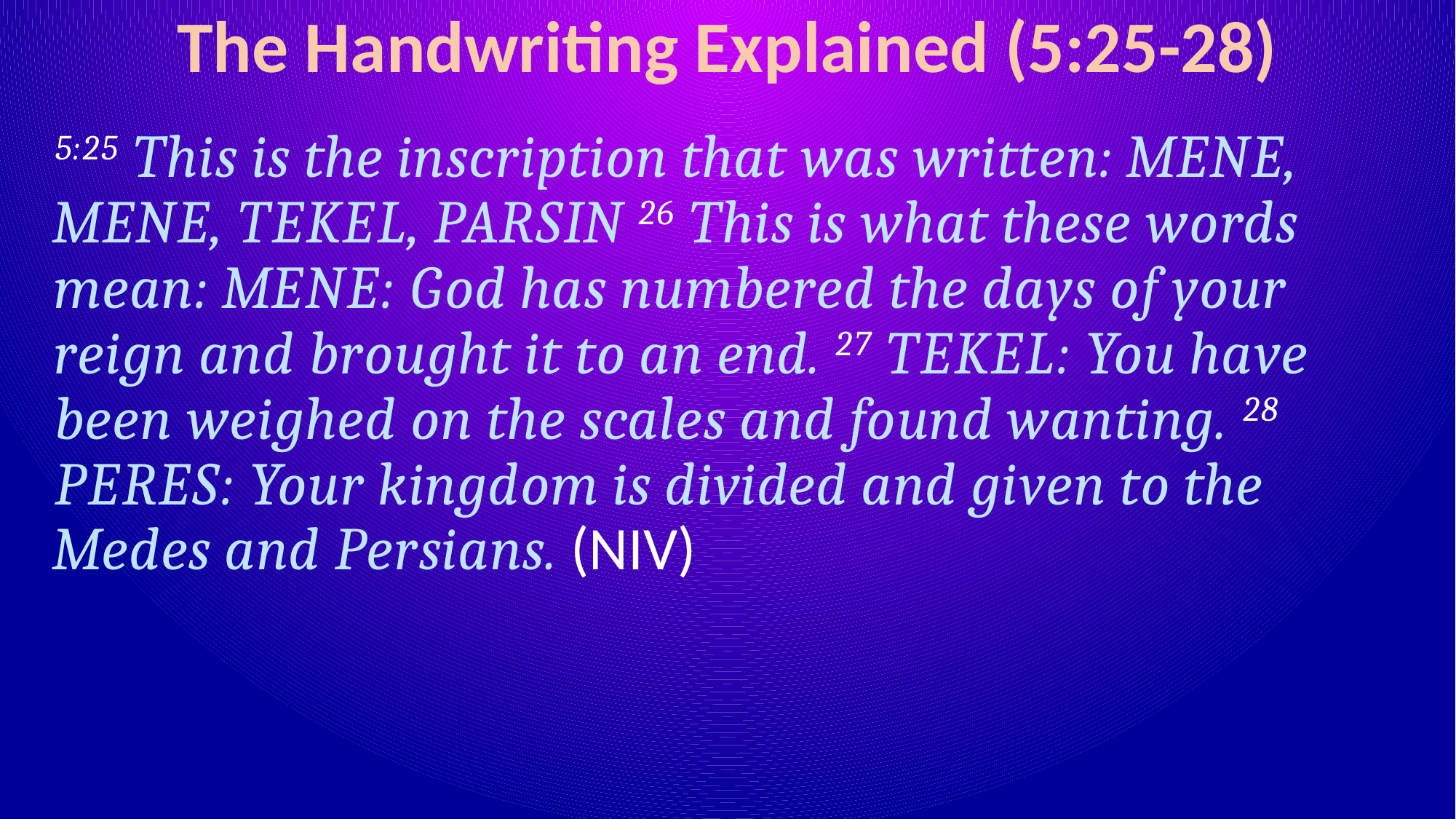

# The Handwriting Explained (5:25-28)
5:25 This is the inscription that was written: MENE, MENE, TEKEL, PARSIN 26 This is what these words mean: MENE: God has numbered the days of your reign and brought it to an end. 27 TEKEL: You have been weighed on the scales and found wanting. 28 PERES: Your kingdom is divided and given to the Medes and Persians. (NIV)